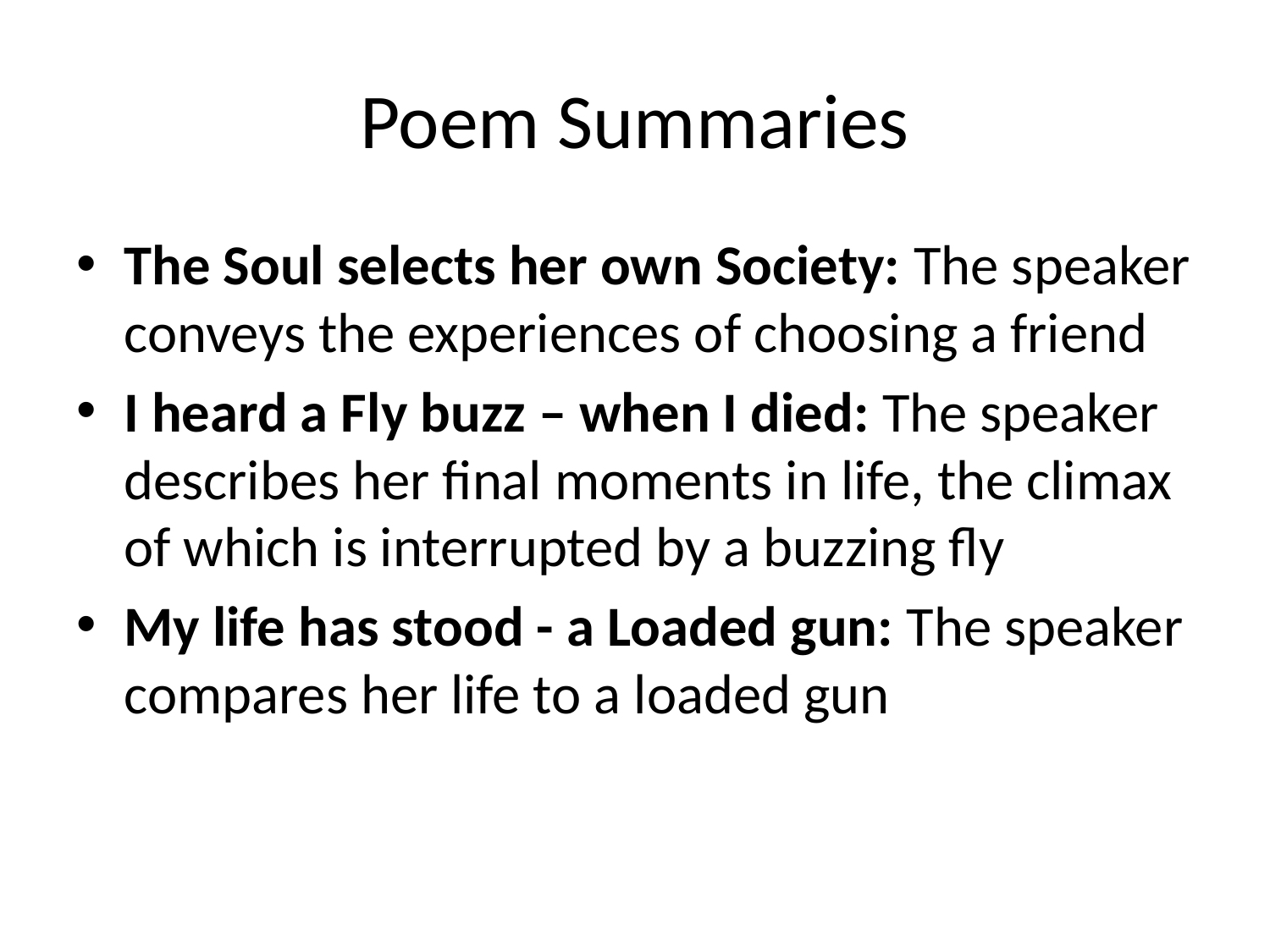

# Poem Summaries
The Soul selects her own Society: The speaker conveys the experiences of choosing a friend
I heard a Fly buzz – when I died: The speaker describes her final moments in life, the climax of which is interrupted by a buzzing fly
My life has stood - a Loaded gun: The speaker compares her life to a loaded gun